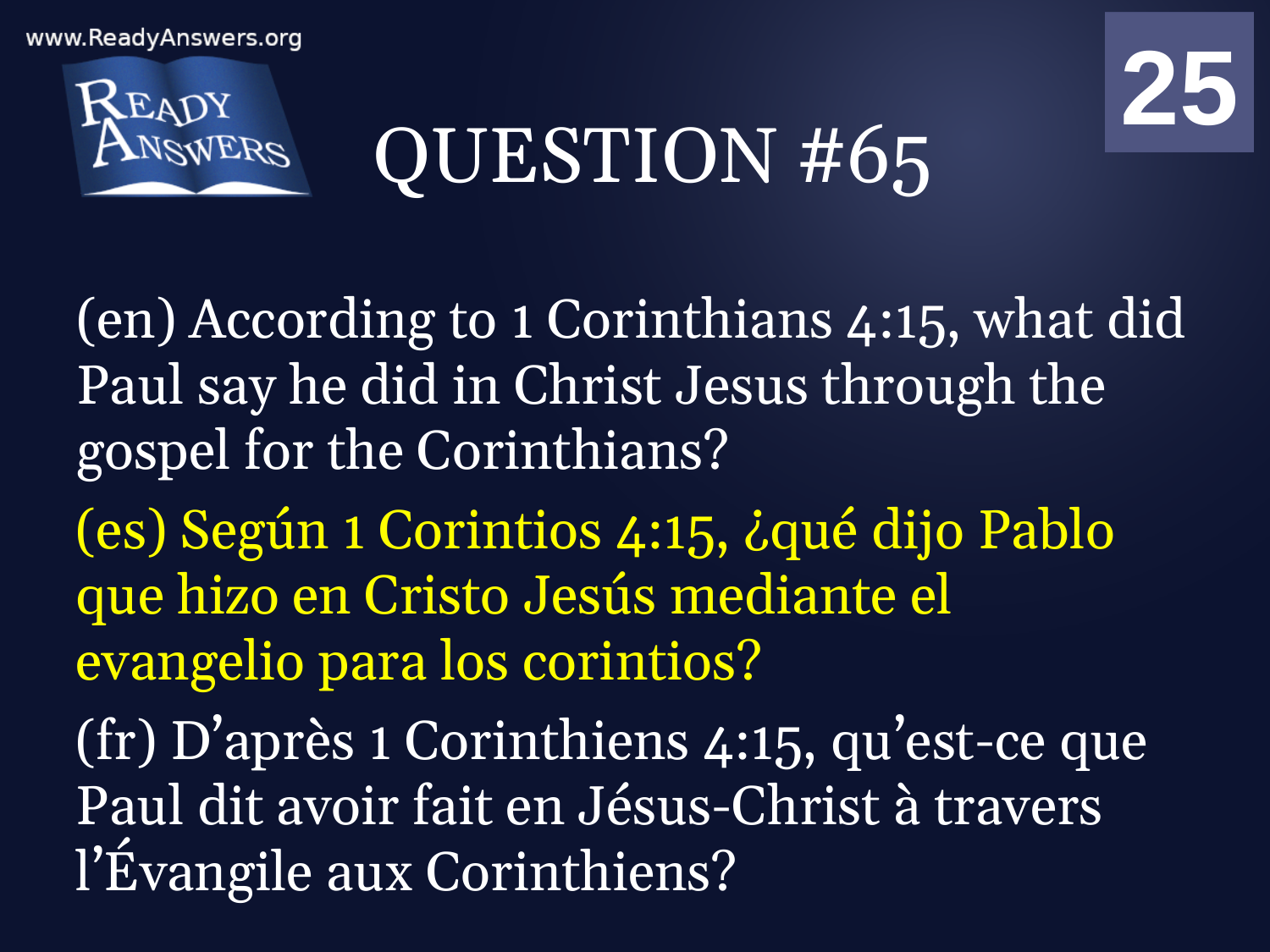

01
02
03
04
05
06
07
08
09
10
11
12
13
14
15
16
17
18
19
20
21
22
23
24
25
00
# QUESTION #65
(en) According to 1 Corinthians 4:15, what did Paul say he did in Christ Jesus through the gospel for the Corinthians?
(es) Según 1 Corintios 4:15, ¿qué dijo Pablo que hizo en Cristo Jesús mediante el evangelio para los corintios?
(fr) D’après 1 Corinthiens 4:15, qu’est-ce que Paul dit avoir fait en Jésus-Christ à travers l’Évangile aux Corinthiens?